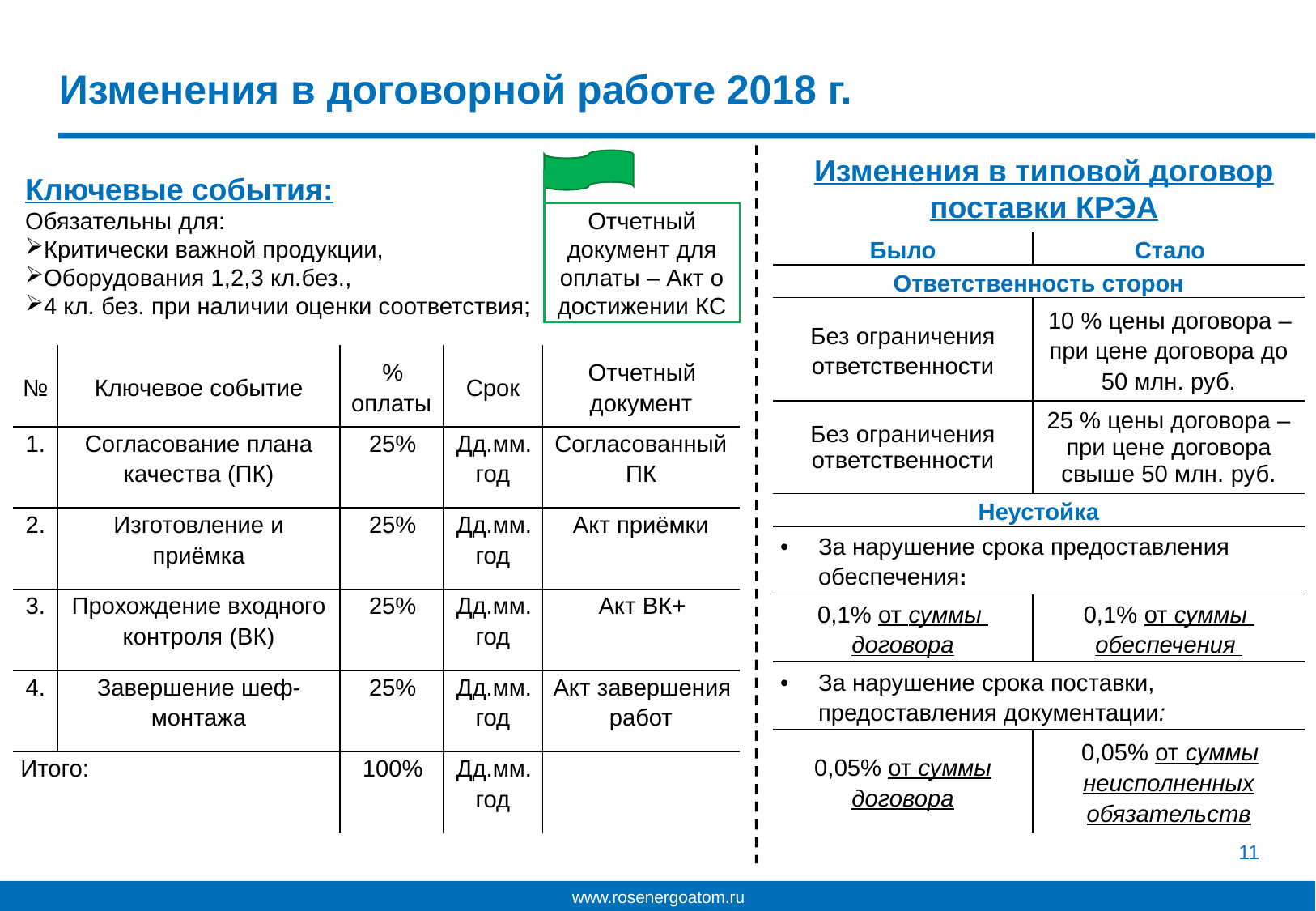

# Изменения в договорной работе 2018 г.
Изменения в типовой договор поставки КРЭА

Ключевые события:
Обязательны для:
Критически важной продукции,
Оборудования 1,2,3 кл.без.,
4 кл. без. при наличии оценки соответствия;
Отчетный документ для оплаты – Акт о достижении КС
| Было | Стало |
| --- | --- |
| Ответственность сторон |  |
| Без ограничения ответственности | 10 % цены договора – при цене договора до 50 млн. руб. |
| Без ограничения ответственности | 25 % цены договора – при цене договора свыше 50 млн. руб. |
| Неустойка |  |
| За нарушение срока предоставления обеспечения: |  |
| 0,1% от суммы договора | 0,1% от суммы обеспечения |
| За нарушение срока поставки, предоставления документации: |  |
| 0,05% от суммы договора | 0,05% от суммы неисполненных обязательств |
| № | Ключевое событие | % оплаты | Срок | Отчетный документ |
| --- | --- | --- | --- | --- |
| 1. | Согласование плана качества (ПК) | 25% | Дд.мм.год | Согласованный ПК |
| 2. | Изготовление и приёмка | 25% | Дд.мм.год | Акт приёмки |
| 3. | Прохождение входного контроля (ВК) | 25% | Дд.мм.год | Акт ВК+ |
| 4. | Завершение шеф-монтажа | 25% | Дд.мм.год | Акт завершения работ |
| Итого: |  | 100% | Дд.мм.год |  |